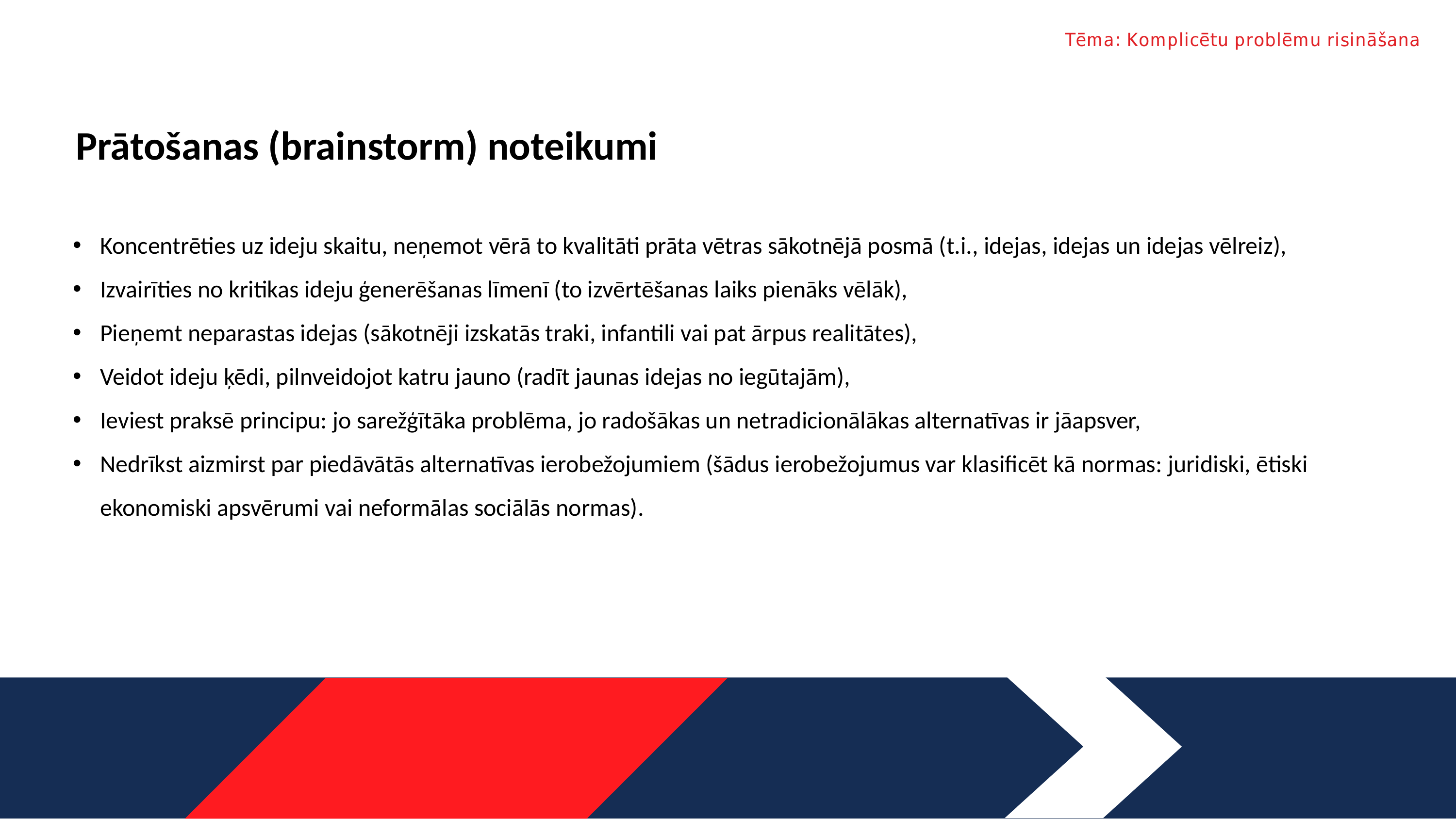

Tēma: Komplicētu problēmu risināšana
Prātošanas (brainstorm) noteikumi
Koncentrēties uz ideju skaitu, neņemot vērā to kvalitāti prāta vētras sākotnējā posmā (t.i., idejas, idejas un idejas vēlreiz),
Izvairīties no kritikas ideju ģenerēšanas līmenī (to izvērtēšanas laiks pienāks vēlāk),
Pieņemt neparastas idejas (sākotnēji izskatās traki, infantili vai pat ārpus realitātes),
Veidot ideju ķēdi, pilnveidojot katru jauno (radīt jaunas idejas no iegūtajām),
Ieviest praksē principu: jo sarežģītāka problēma, jo radošākas un netradicionālākas alternatīvas ir jāapsver,
Nedrīkst aizmirst par piedāvātās alternatīvas ierobežojumiem (šādus ierobežojumus var klasificēt kā normas: juridiski, ētiski ekonomiski apsvērumi vai neformālas sociālās normas).